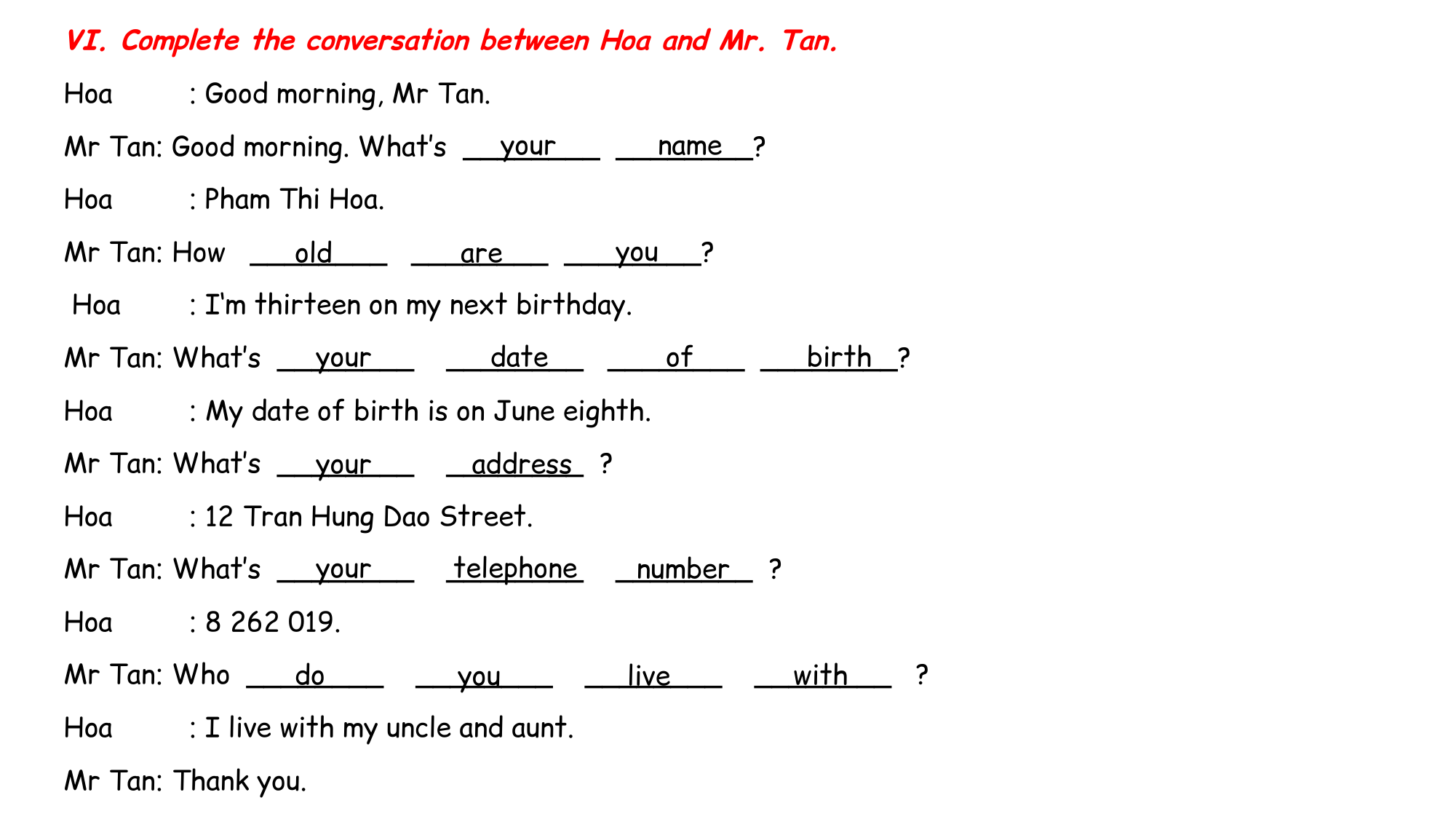

VI. Complete the conversation between Hoa and Mr. Tan.
Hoa	  : Good morning, Mr Tan.
Mr Tan: Good morning. What’s  ________  ________?
Hoa	  : Pham Thi Hoa.
Mr Tan: How   ________   ________  ________?
 Hoa	  : I‘m thirteen on my next birthday.
Mr Tan: What’s  ________    ________   ________  ________?
Hoa	  : My date of birth is on June eighth.
Mr Tan: What’s  ________    ________  ?
Hoa	  : 12 Tran Hung Dao Street.
Mr Tan: What’s  ________    ________    ________  ?
Hoa 	  : 8 262 019.
Mr Tan: Who  ________    ________    ________    ________   ?
Hoa	  : I live with my uncle and aunt.
Mr Tan: Thank you.
your
name
you
old
are
of
birth
your
date
your
address
your
telephone
number
do
with
live
you